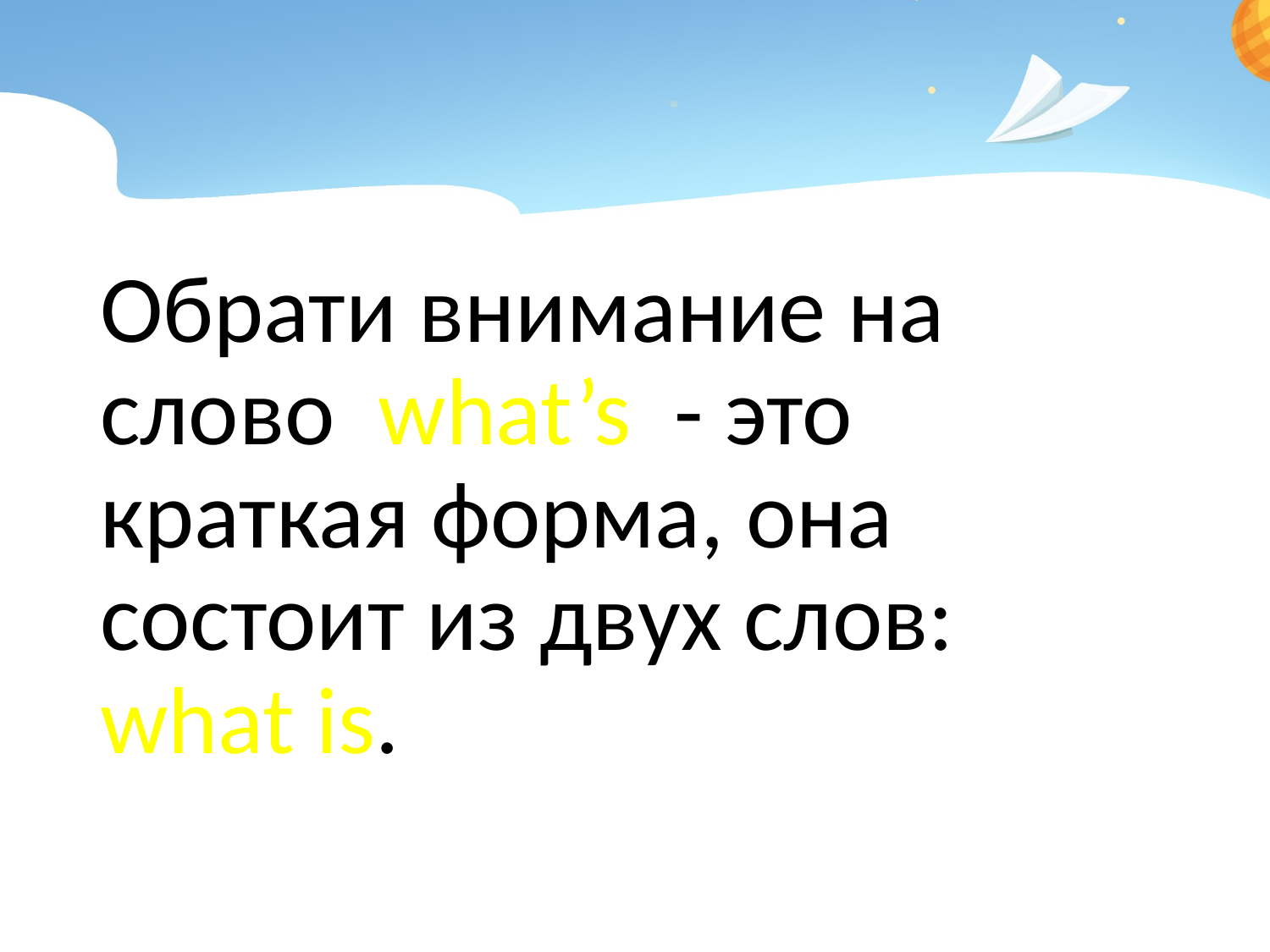

#
Обрати внимание на слово  what’s  - это краткая форма, она состоит из двух слов: what is.